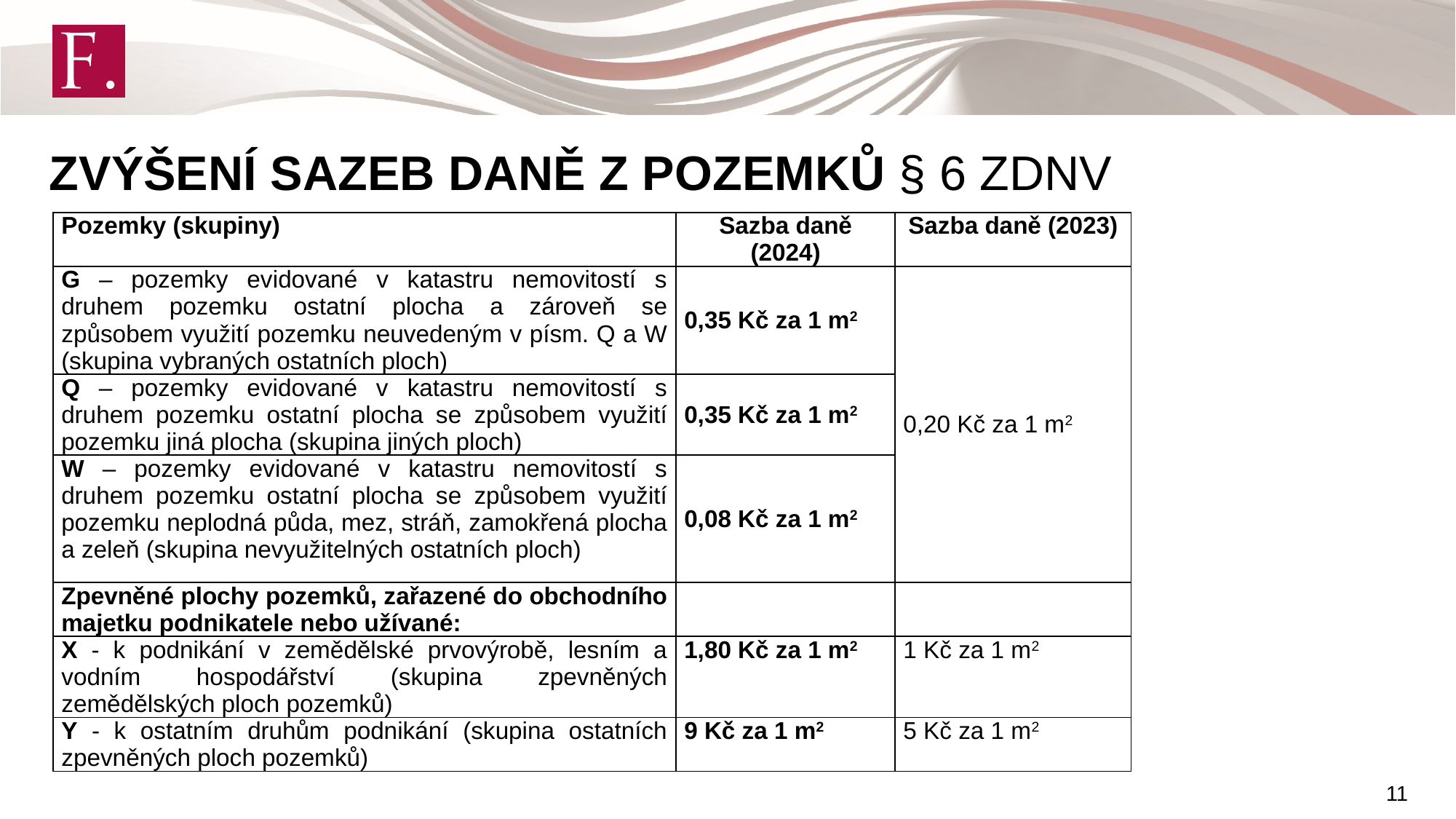

ZVÝŠENÍ SAZEB DANĚ Z POZEMKŮ § 6 ZDNV
| Pozemky (skupiny) | Sazba daně (2024) | Sazba daně (2023) |
| --- | --- | --- |
| G – pozemky evidované v katastru nemovitostí s druhem pozemku ostatní plocha a zároveň se způsobem využití pozemku neuvedeným v písm. Q a W (skupina vybraných ostatních ploch) | 0,35 Kč za 1 m2 | 0,20 Kč za 1 m2 |
| Q – pozemky evidované v katastru nemovitostí s druhem pozemku ostatní plocha se způsobem využití pozemku jiná plocha (skupina jiných ploch) | 0,35 Kč za 1 m2 |  |
| W – pozemky evidované v katastru nemovitostí s druhem pozemku ostatní plocha se způsobem využití pozemku neplodná půda, mez, stráň, zamokřená plocha a zeleň (skupina nevyužitelných ostatních ploch) | 0,08 Kč za 1 m2 |  |
| Zpevněné plochy pozemků, zařazené do obchodního majetku podnikatele nebo užívané: |  |  |
| X ‑ k podnikání v zemědělské prvovýrobě, lesním a vodním hospodářství (skupina zpevněných zemědělských ploch pozemků) | 1,80 Kč za 1 m2 | 1 Kč za 1 m2 |
| Y ‑ k ostatním druhům podnikání (skupina ostatních zpevněných ploch pozemků) | 9 Kč za 1 m2 | 5 Kč za 1 m2 |
11